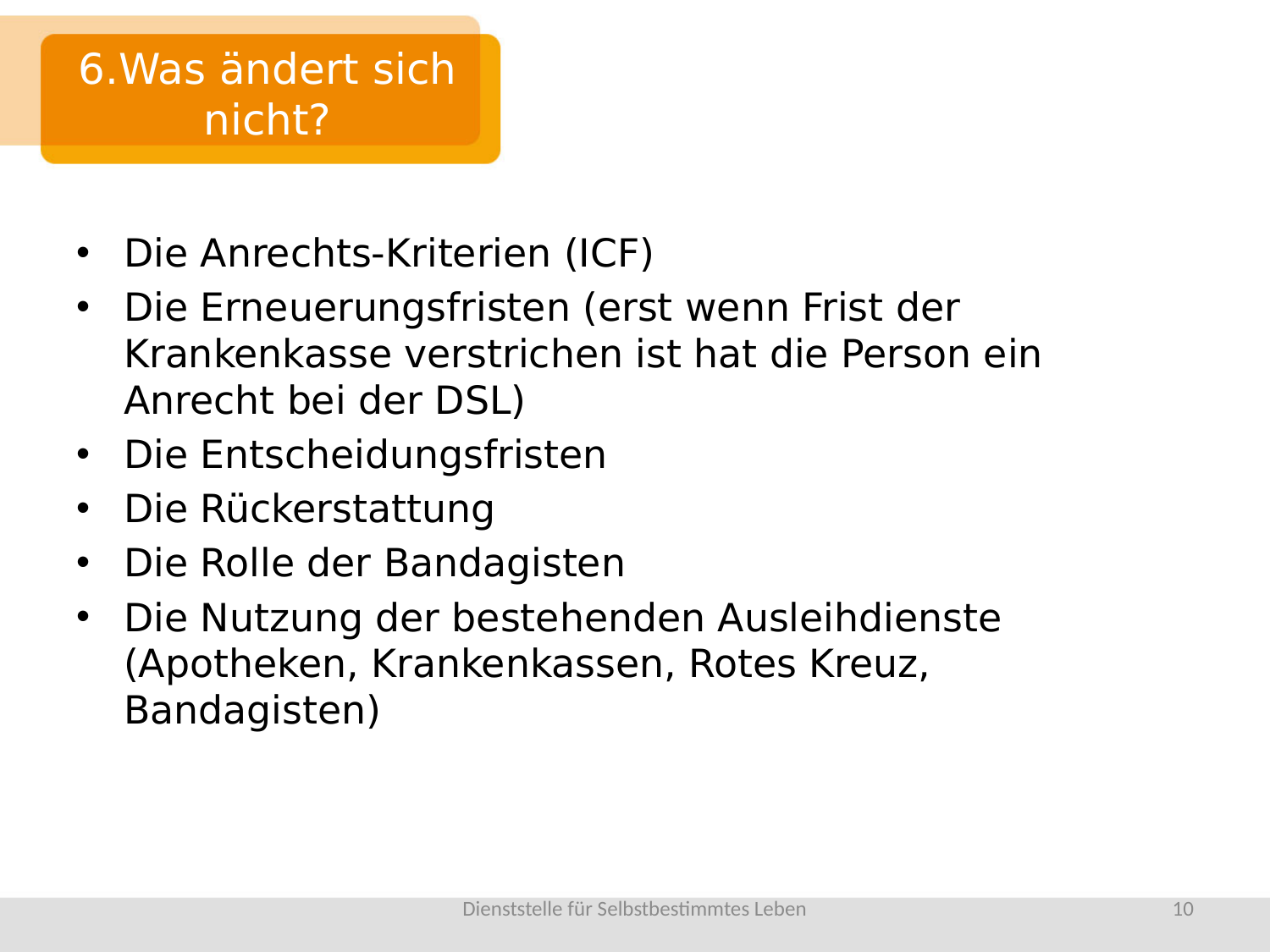

# 6.Was ändert sich nicht?
Die Anrechts-Kriterien (ICF)
Die Erneuerungsfristen (erst wenn Frist der Krankenkasse verstrichen ist hat die Person ein Anrecht bei der DSL)
Die Entscheidungsfristen
Die Rückerstattung
Die Rolle der Bandagisten
Die Nutzung der bestehenden Ausleihdienste (Apotheken, Krankenkassen, Rotes Kreuz, Bandagisten)

Dienststelle für Selbstbestimmtes Leben
10